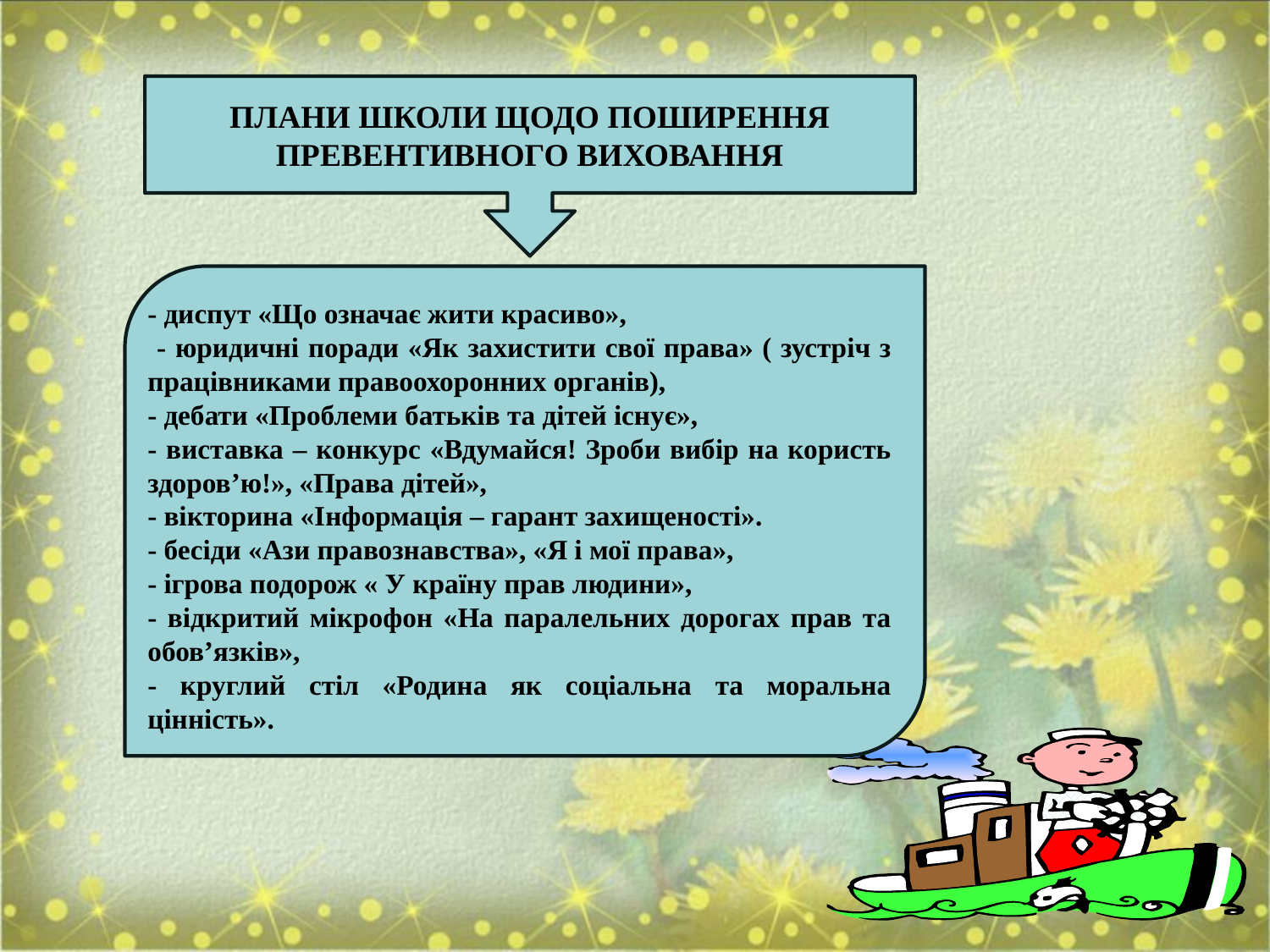

Плани школи щодо поширення превентивного виховання

- диспут «Що означає жити красиво»,
 - юридичні поради «Як захистити свої права» ( зустріч з працівниками правоохоронних органів),
- дебати «Проблеми батьків та дітей існує»,
- виставка – конкурс «Вдумайся! Зроби вибір на користь здоров’ю!», «Права дітей»,
- вікторина «Інформація – гарант захищеності».
- бесіди «Ази правознавства», «Я і мої права»,
- ігрова подорож « У країну прав людини»,
- відкритий мікрофон «На паралельних дорогах прав та обов’язків»,
- круглий стіл «Родина як соціальна та моральна цінність».